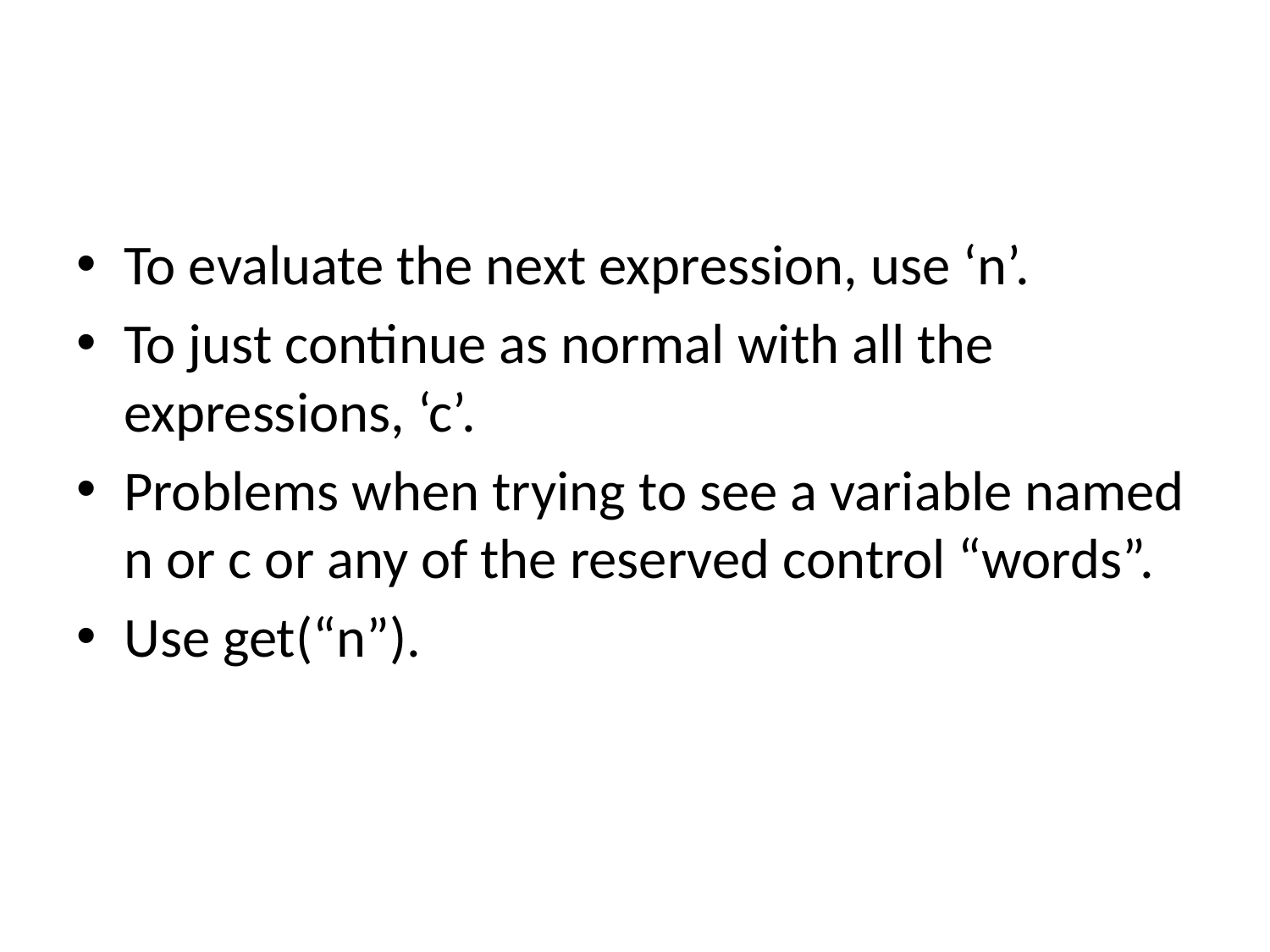

#
To evaluate the next expression, use ‘n’.
To just continue as normal with all the expressions, ‘c’.
Problems when trying to see a variable named n or c or any of the reserved control “words”.
Use get(“n”).